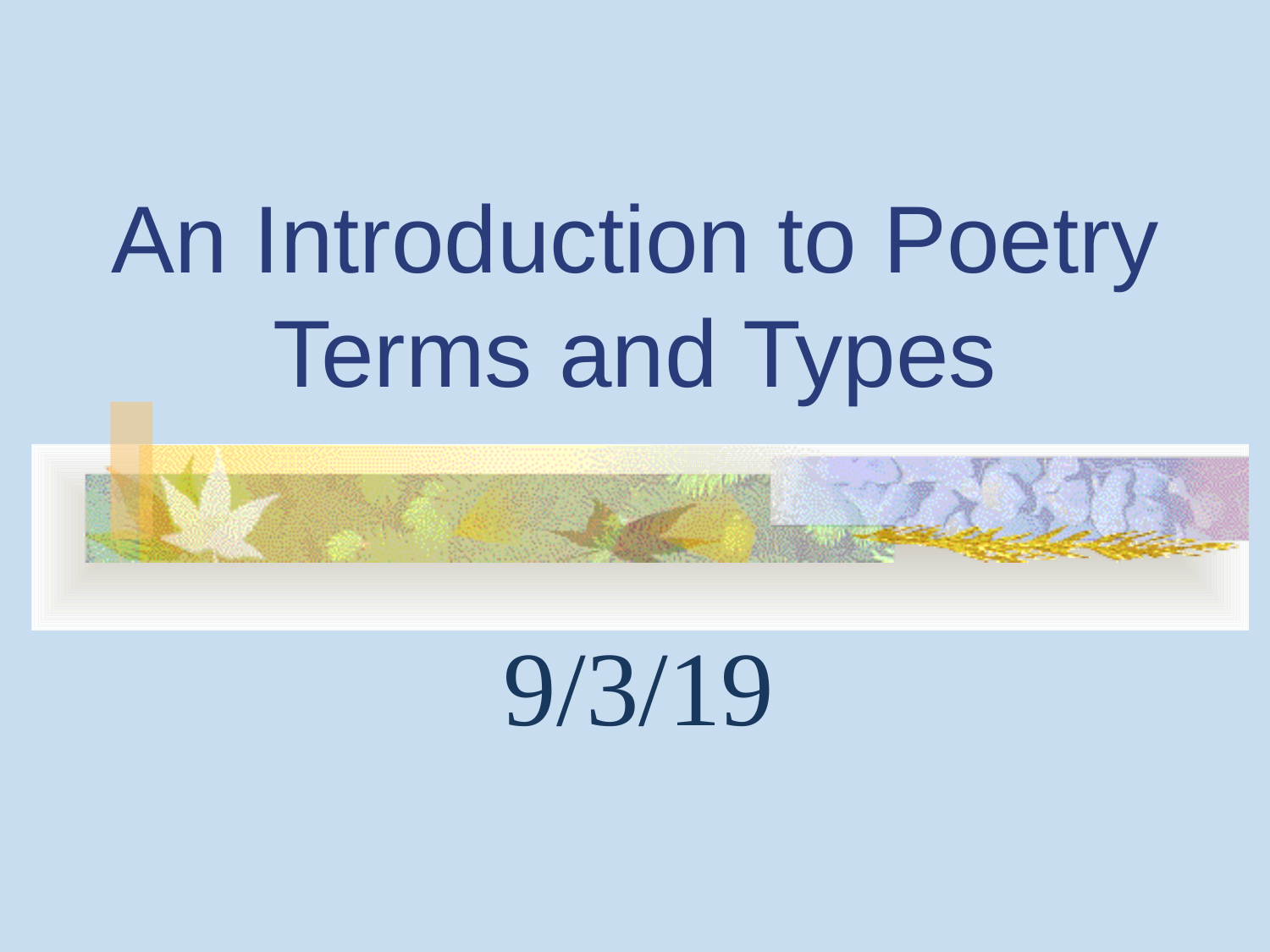

# An Introduction to Poetry Terms and Types
9/3/19